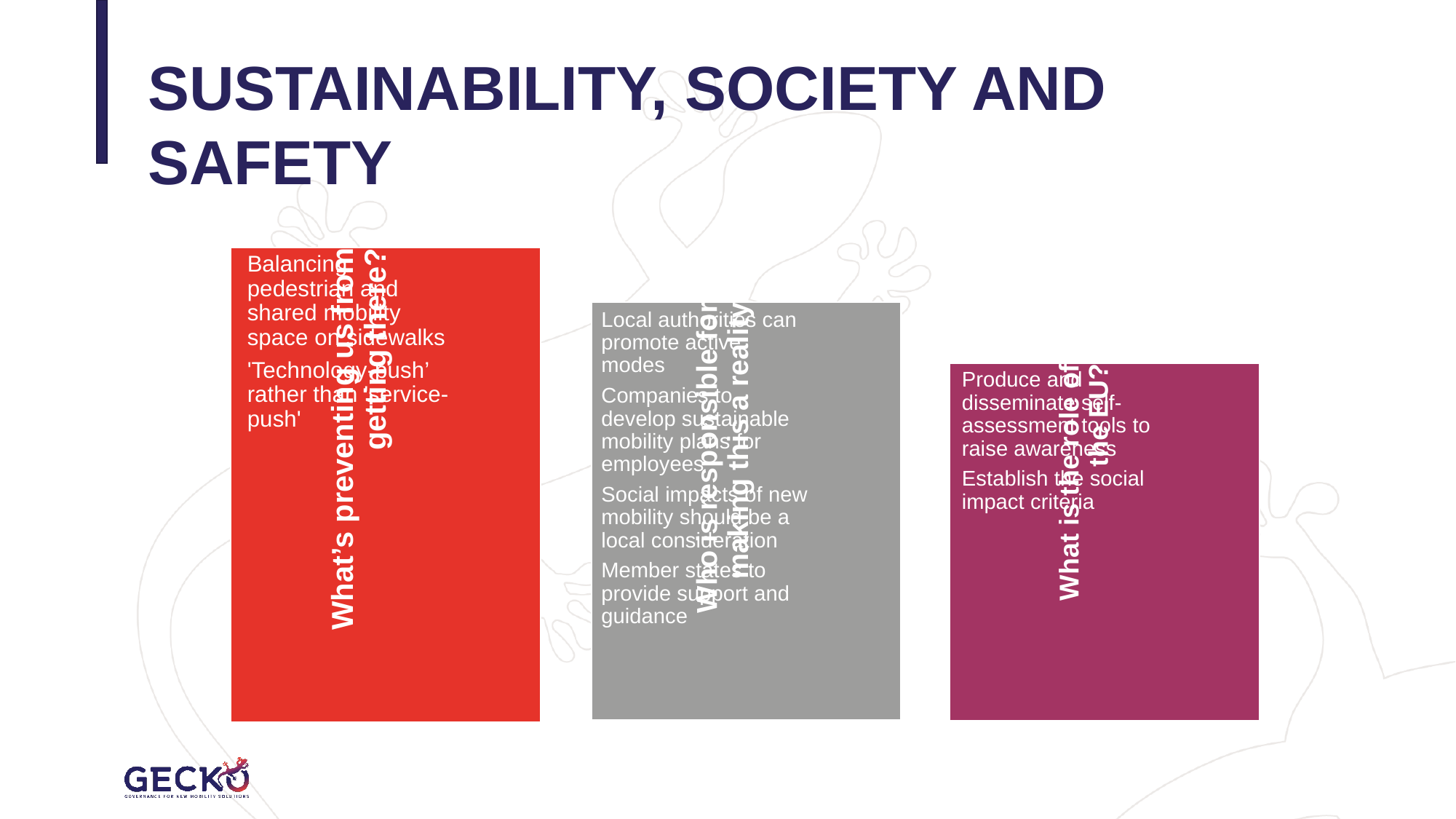

# SUSTAINABILITY, SOCIETY AND SAFETY
What is the role of the EU?
Who is responsible for making this a reality
What’s preventing us from getting there?
Balancing pedestrian and shared mobility space on sidewalks
'Technology-push’ rather than 'service-push'
Local authorities can promote active modes
Companies to develop sustainable mobility plans for employees
Social impacts of new mobility should be a local consideration
Member states to provide support and guidance
Produce and disseminate self-assessment tools to raise awareness
Establish the social impact criteria